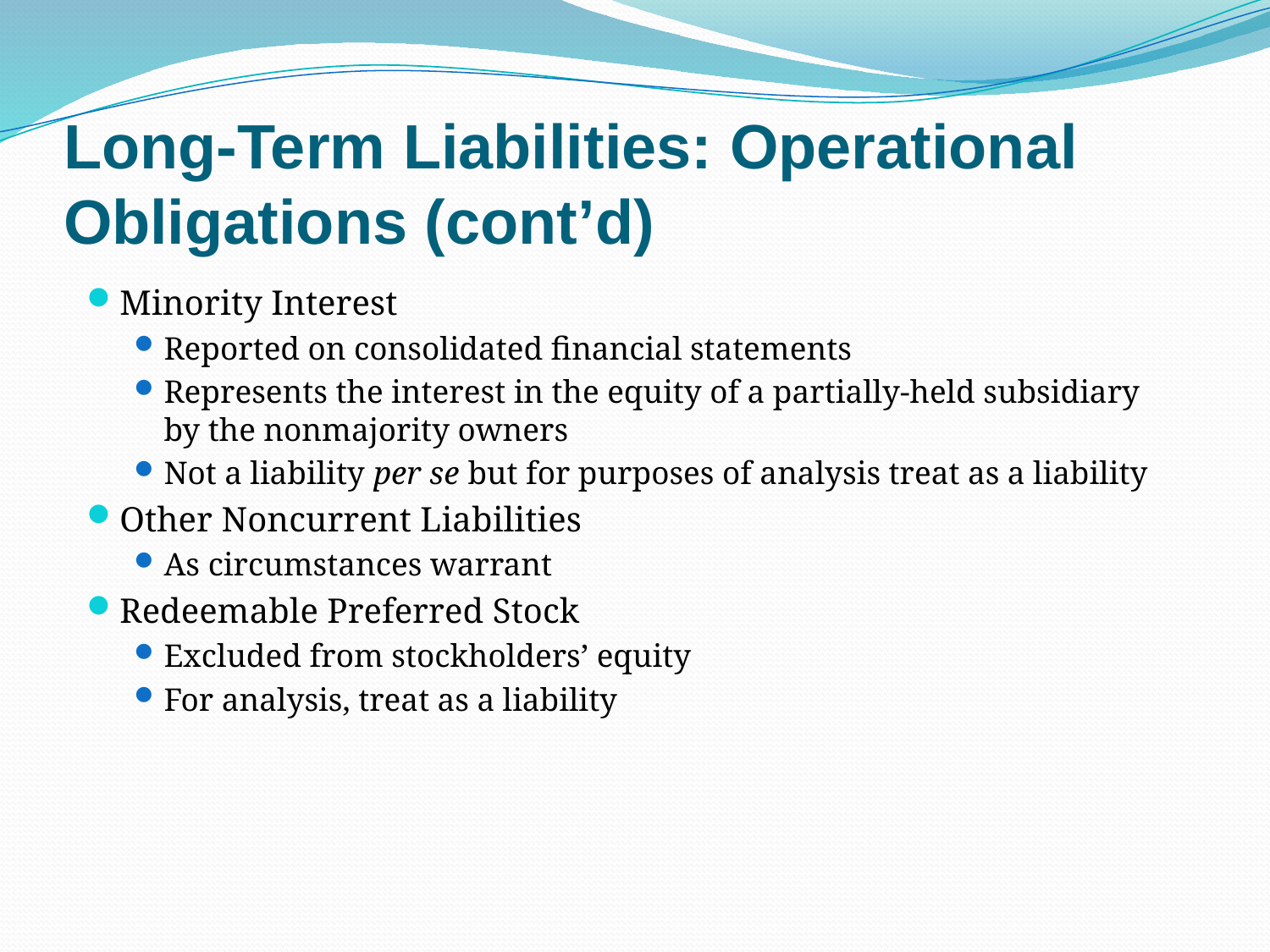

# Long-Term Liabilities: Operational Obligations (cont’d)
Minority Interest
Reported on consolidated financial statements
Represents the interest in the equity of a partially-held subsidiary by the nonmajority owners
Not a liability per se but for purposes of analysis treat as a liability
Other Noncurrent Liabilities
As circumstances warrant
Redeemable Preferred Stock
Excluded from stockholders’ equity
For analysis, treat as a liability